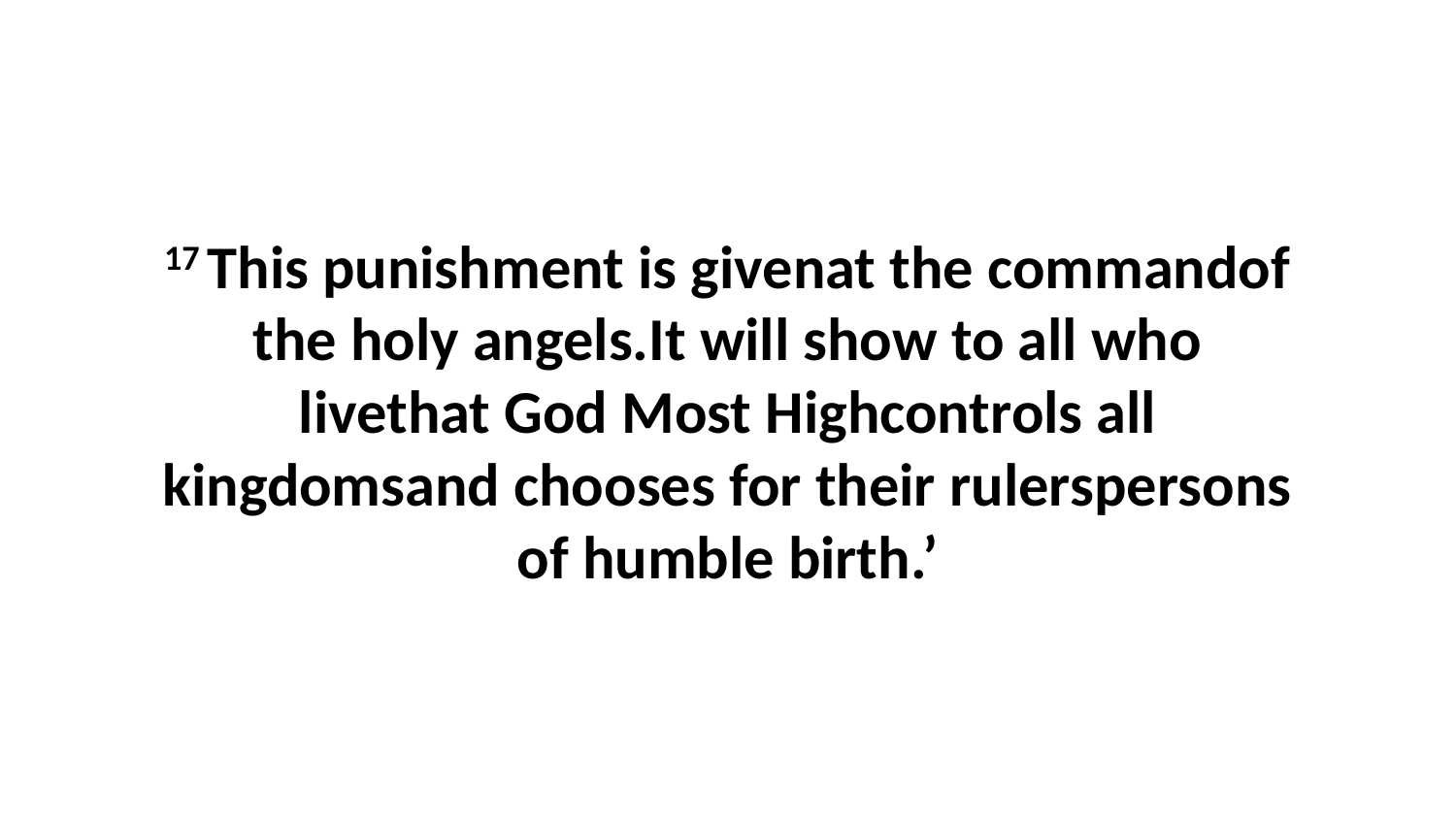

17 This punishment is givenat the commandof the holy angels.It will show to all who livethat God Most Highcontrols all kingdomsand chooses for their rulerspersons of humble birth.’